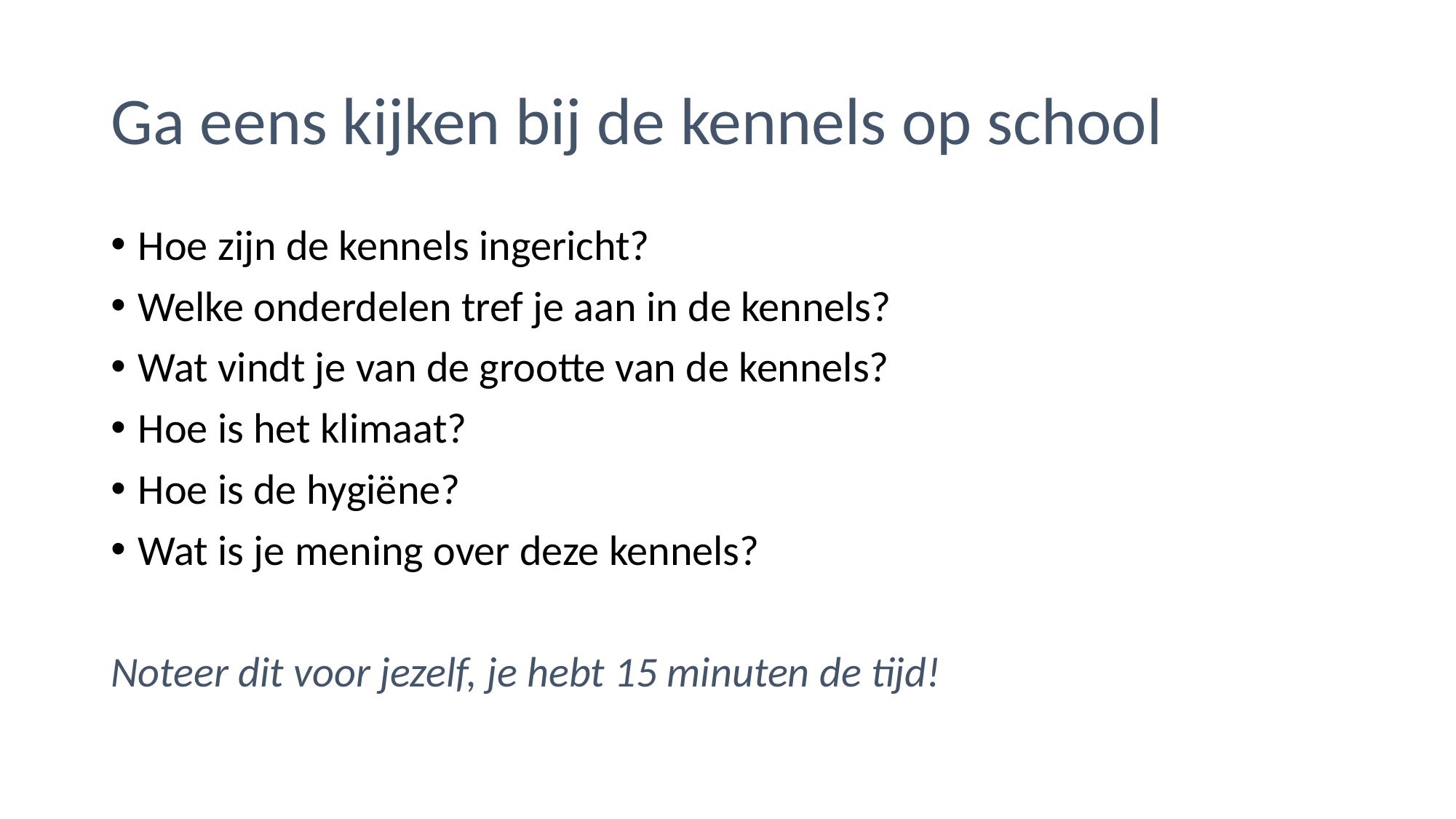

# Ga eens kijken bij de kennels op school
Hoe zijn de kennels ingericht?
Welke onderdelen tref je aan in de kennels?
Wat vindt je van de grootte van de kennels?
Hoe is het klimaat?
Hoe is de hygiëne?
Wat is je mening over deze kennels?

Noteer dit voor jezelf, je hebt 15 minuten de tijd!